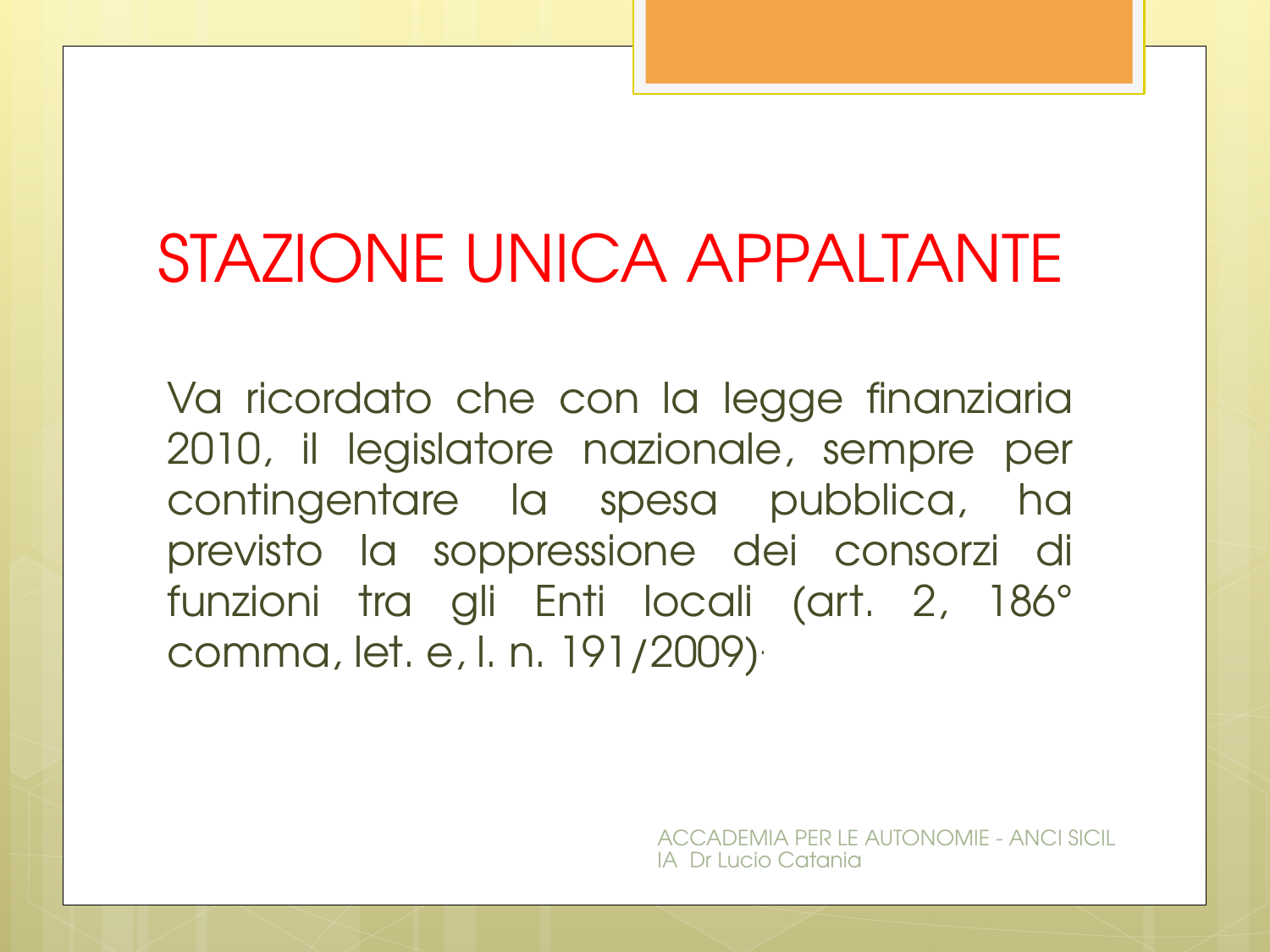

# STAZIONE UNICA APPALTANTE
Va ricordato che con la legge finanziaria 2010, il legislatore nazionale, sempre per contingentare la spesa pubblica, ha previsto la soppressione dei consorzi di funzioni tra gli Enti locali (art. 2, 186° comma, let. e, l. n. 191/2009).

ACCADEMIA PER LE AUTONOMIE - ANCI SICILIA  Dr Lucio Catania